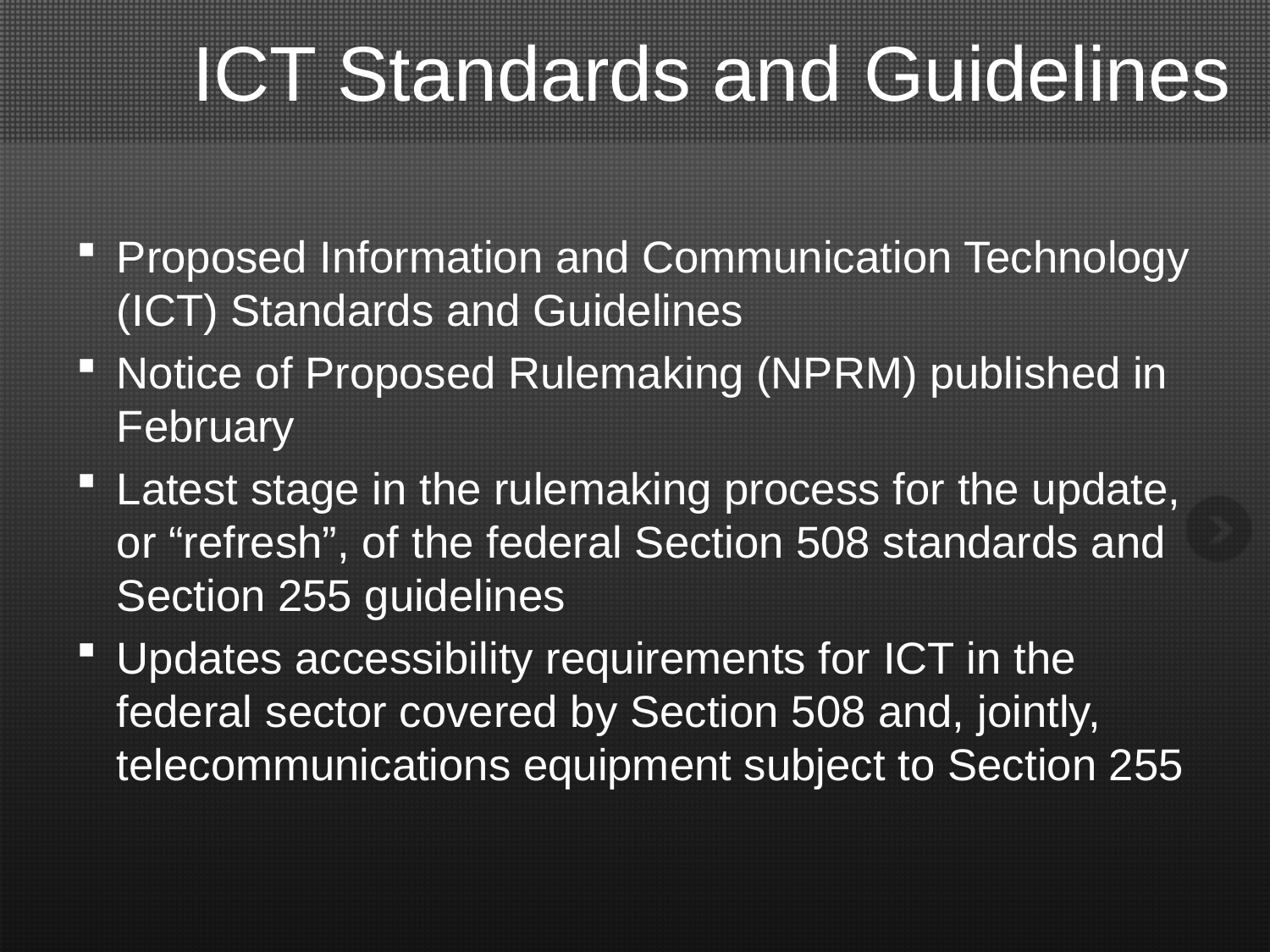

# ICT Standards and Guidelines
Proposed Information and Communication Technology (ICT) Standards and Guidelines
Notice of Proposed Rulemaking (NPRM) published in February
Latest stage in the rulemaking process for the update, or “refresh”, of the federal Section 508 standards and Section 255 guidelines
Updates accessibility requirements for ICT in the federal sector covered by Section 508 and, jointly, telecommunications equipment subject to Section 255